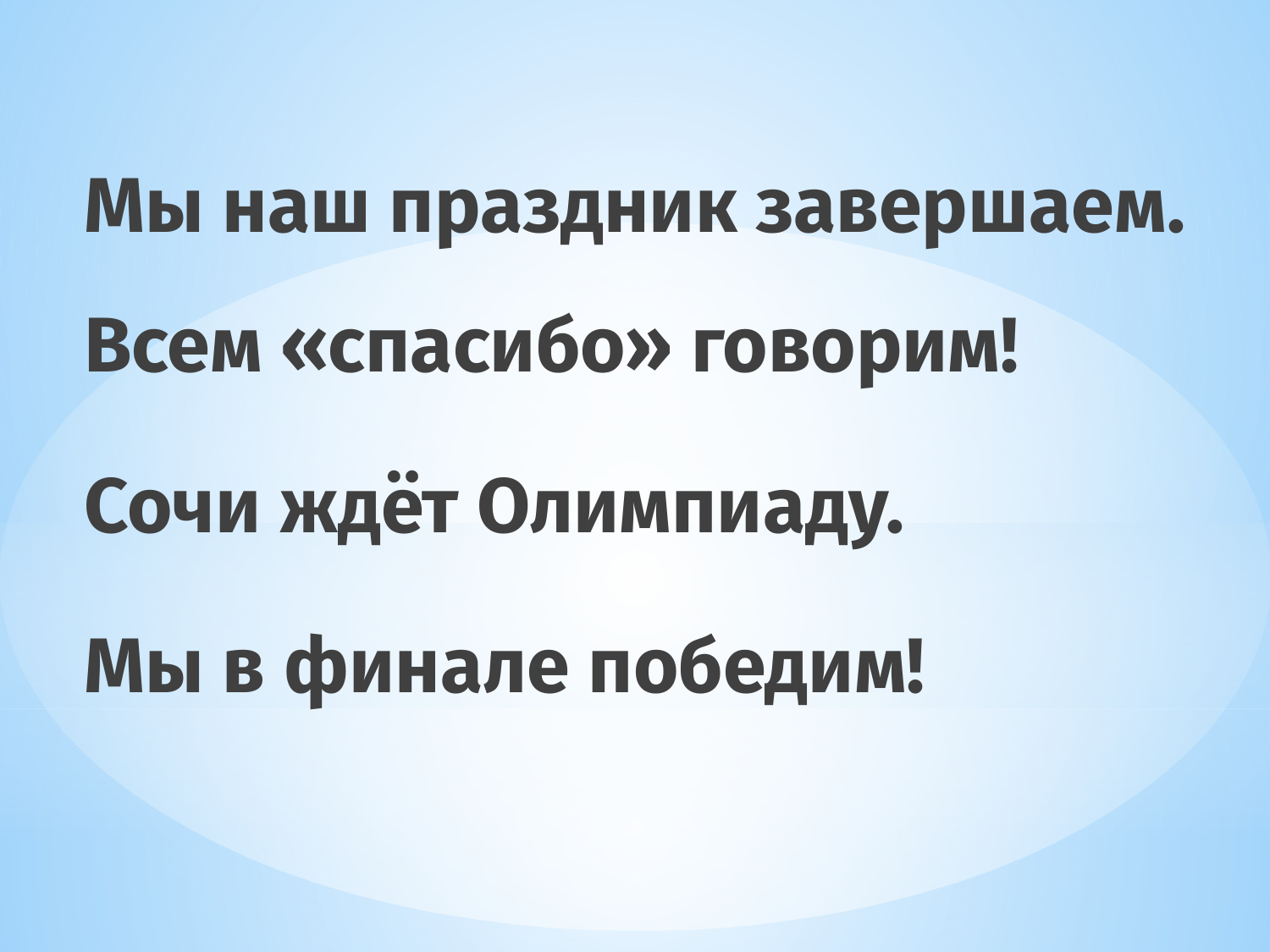

Мы наш праздник завершаем.
Всем «спасибо» говорим!
Сочи ждёт Олимпиаду.
Мы в финале победим!

#